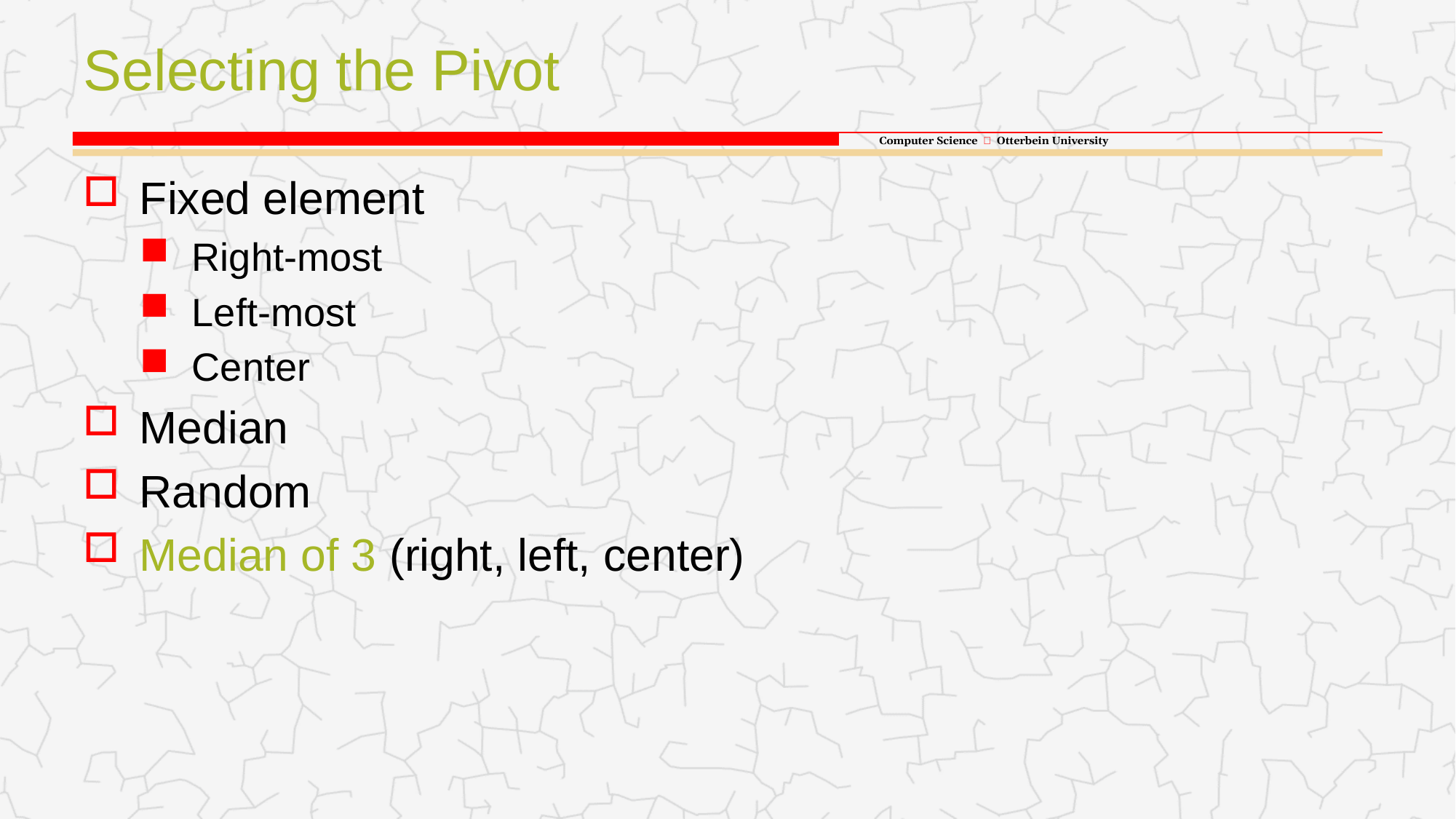

# Selecting the Pivot
Fixed element
Right-most
Left-most
Center
Median
Random
Median of 3 (right, left, center)